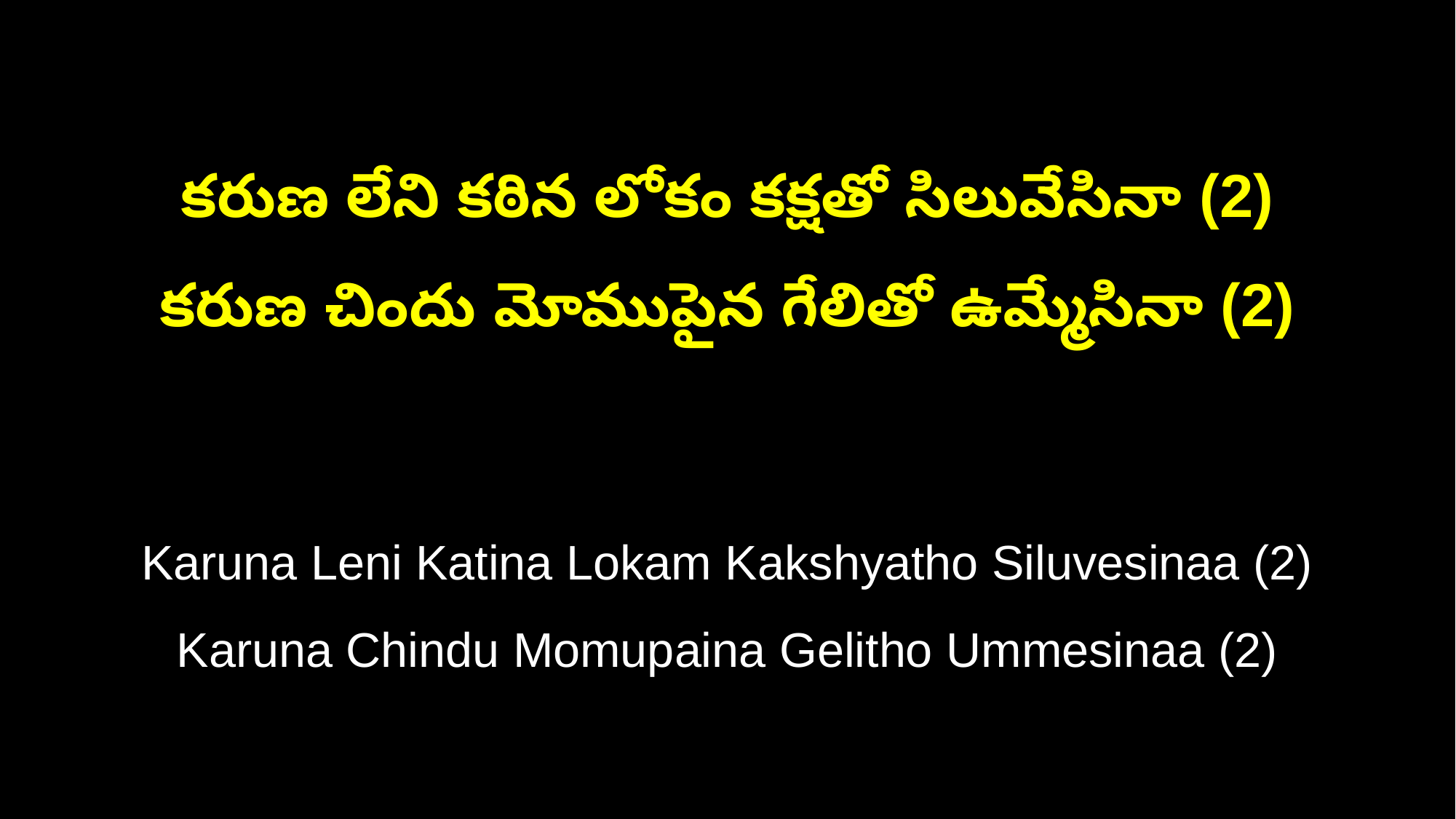

కరుణ లేని కఠిన లోకం కక్షతో సిలువేసినా (2)
కరుణ చిందు మోముపైన గేలితో ఉమ్మేసినా (2)
Karuna Leni Katina Lokam Kakshyatho Siluvesinaa (2)
Karuna Chindu Momupaina Gelitho Ummesinaa (2)